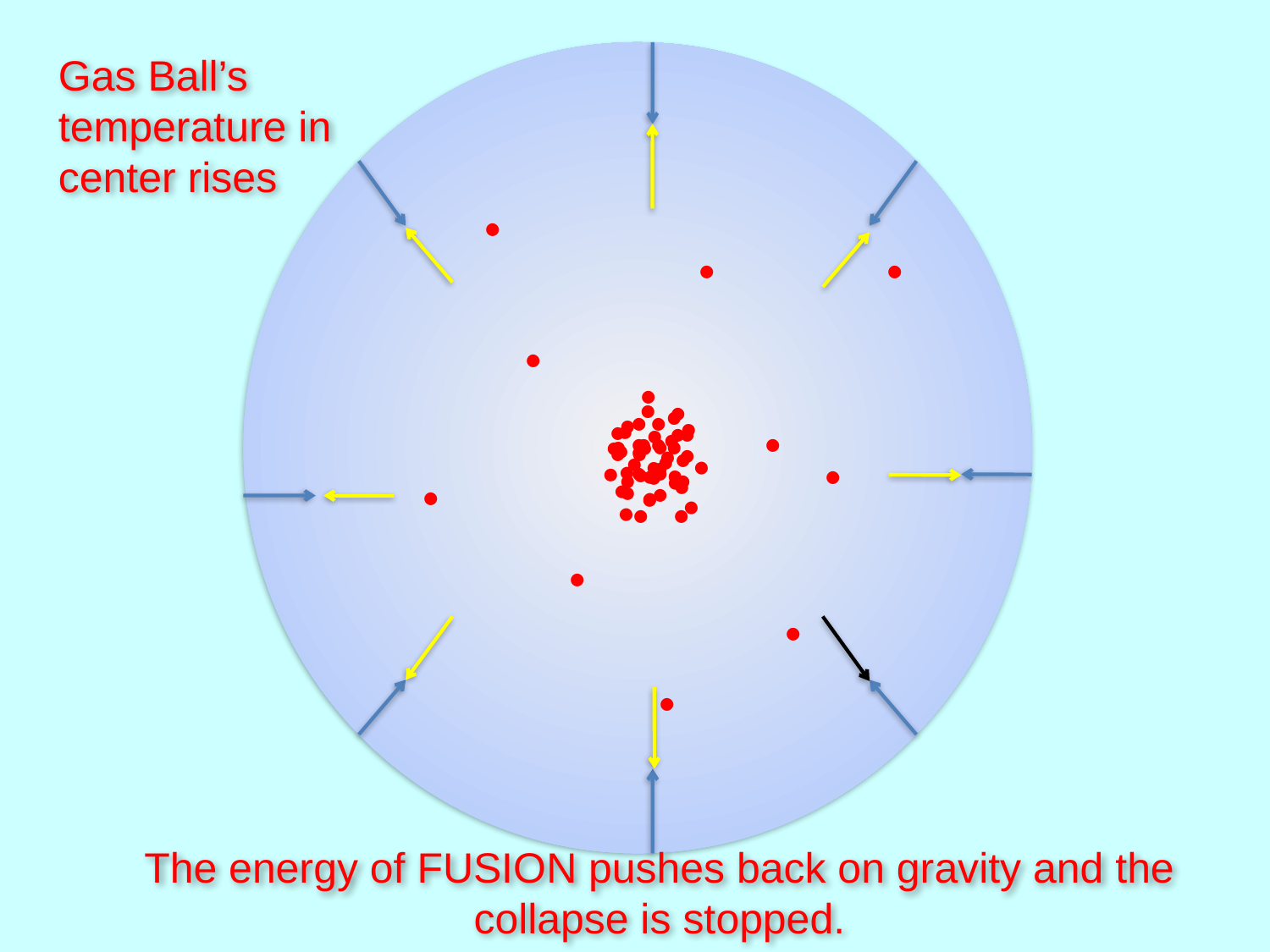

Gas Ball’s
temperature in
center rises

.
.
.
.
.
.
.
.
.
.
.
.
.
.
.
.
.
.
.
.
.
.
.
.
.
.
.
.
.
.
.
.
.
.
.
.
.
.
.
.
.
.
.
.
.
.
.
.
.
.
.
.
.
.
.
.
.
.
.
.
.
.
.
.
.
The energy of FUSION pushes back on gravity and the collapse is stopped.